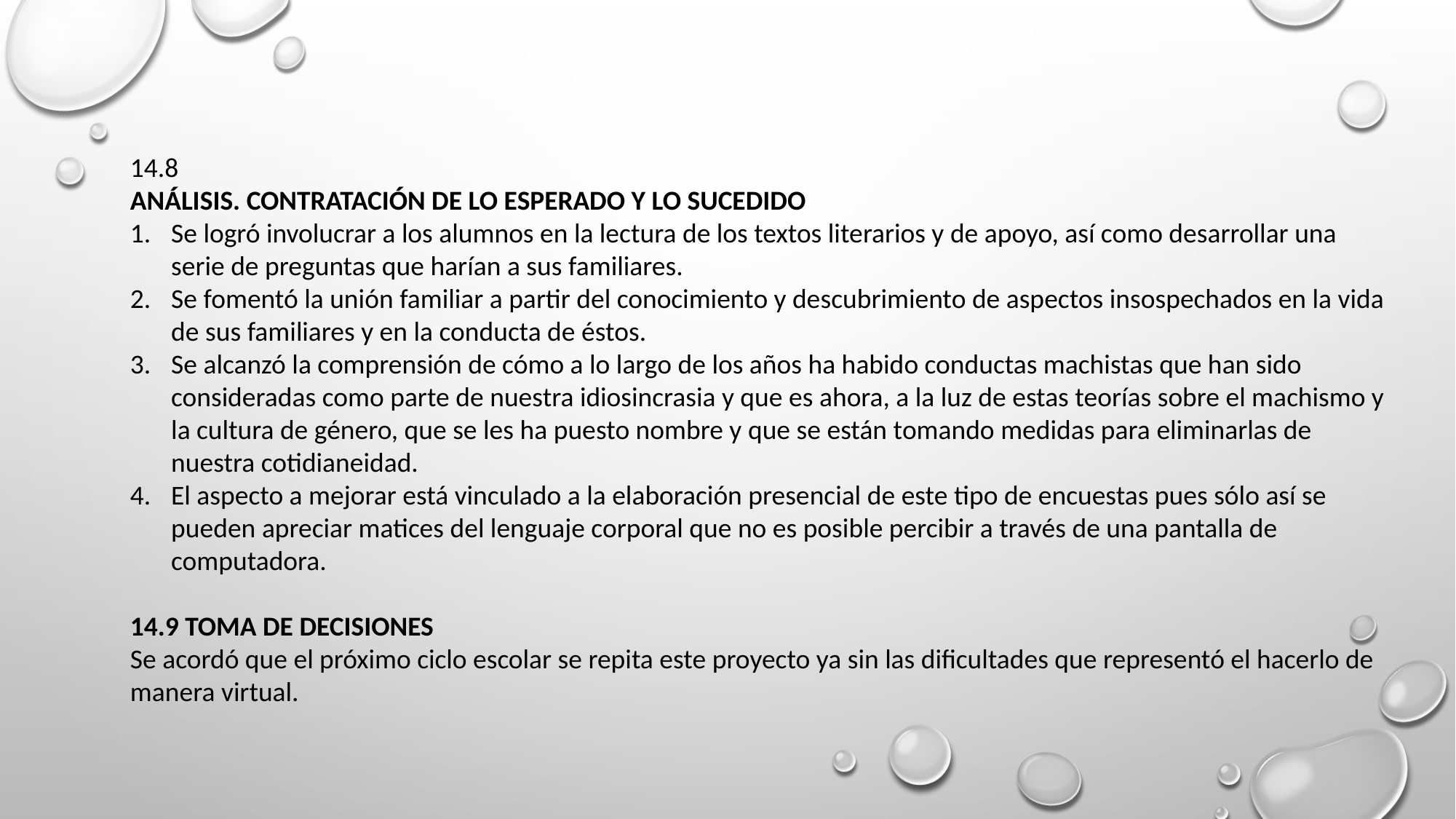

14.8
ANÁLISIS. CONTRATACIÓN DE LO ESPERADO Y LO SUCEDIDO
Se logró involucrar a los alumnos en la lectura de los textos literarios y de apoyo, así como desarrollar una serie de preguntas que harían a sus familiares.
Se fomentó la unión familiar a partir del conocimiento y descubrimiento de aspectos insospechados en la vida de sus familiares y en la conducta de éstos.
Se alcanzó la comprensión de cómo a lo largo de los años ha habido conductas machistas que han sido consideradas como parte de nuestra idiosincrasia y que es ahora, a la luz de estas teorías sobre el machismo y la cultura de género, que se les ha puesto nombre y que se están tomando medidas para eliminarlas de nuestra cotidianeidad.
El aspecto a mejorar está vinculado a la elaboración presencial de este tipo de encuestas pues sólo así se pueden apreciar matices del lenguaje corporal que no es posible percibir a través de una pantalla de computadora.

14.9 TOMA DE DECISIONES
Se acordó que el próximo ciclo escolar se repita este proyecto ya sin las dificultades que representó el hacerlo de manera virtual.